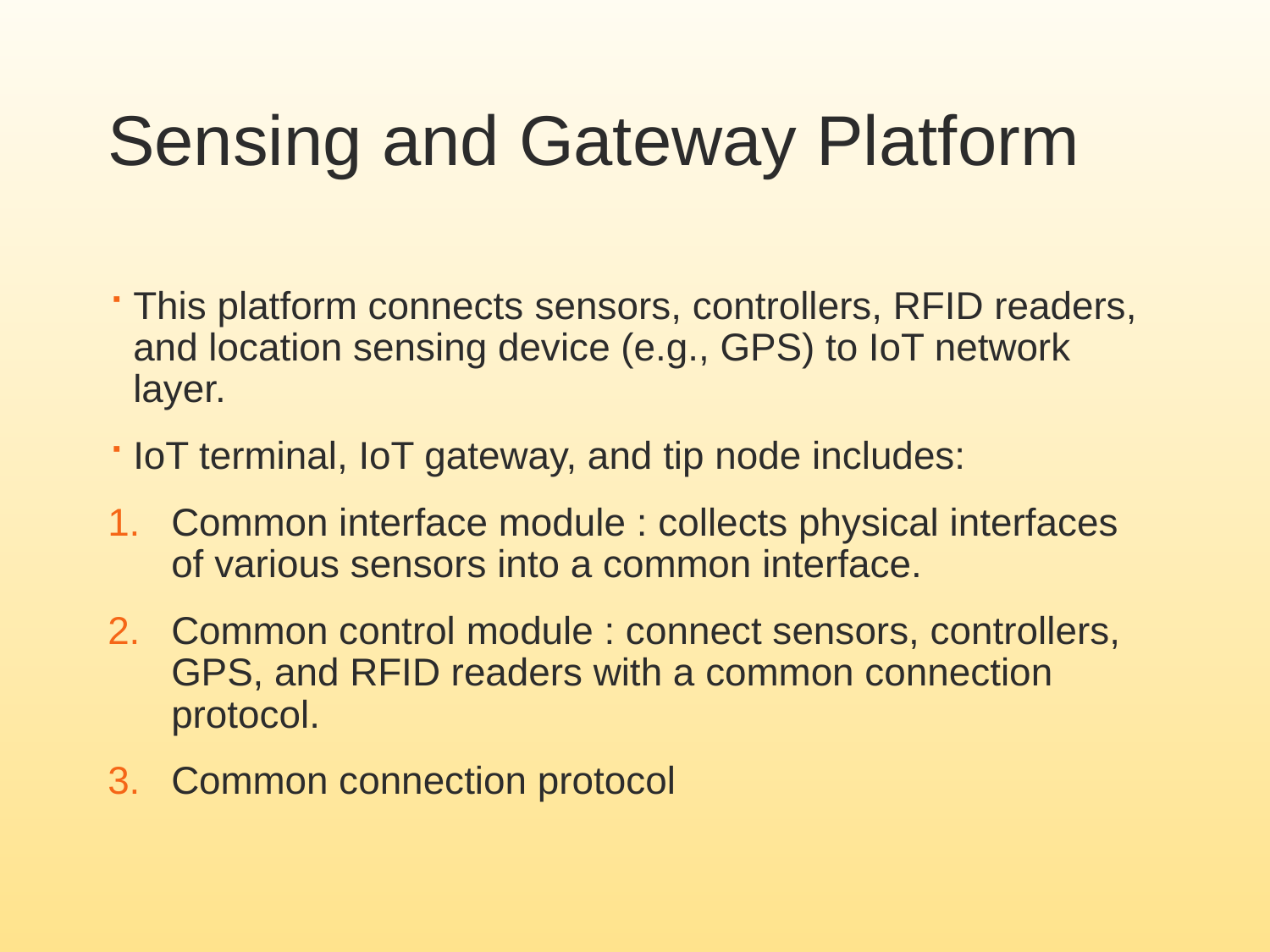

# Sensing and Gateway Platform
This platform connects sensors, controllers, RFID readers, and location sensing device (e.g., GPS) to IoT network layer.
IoT terminal, IoT gateway, and tip node includes:
Common interface module : collects physical interfaces of various sensors into a common interface.
Common control module : connect sensors, controllers, GPS, and RFID readers with a common connection protocol.
Common connection protocol